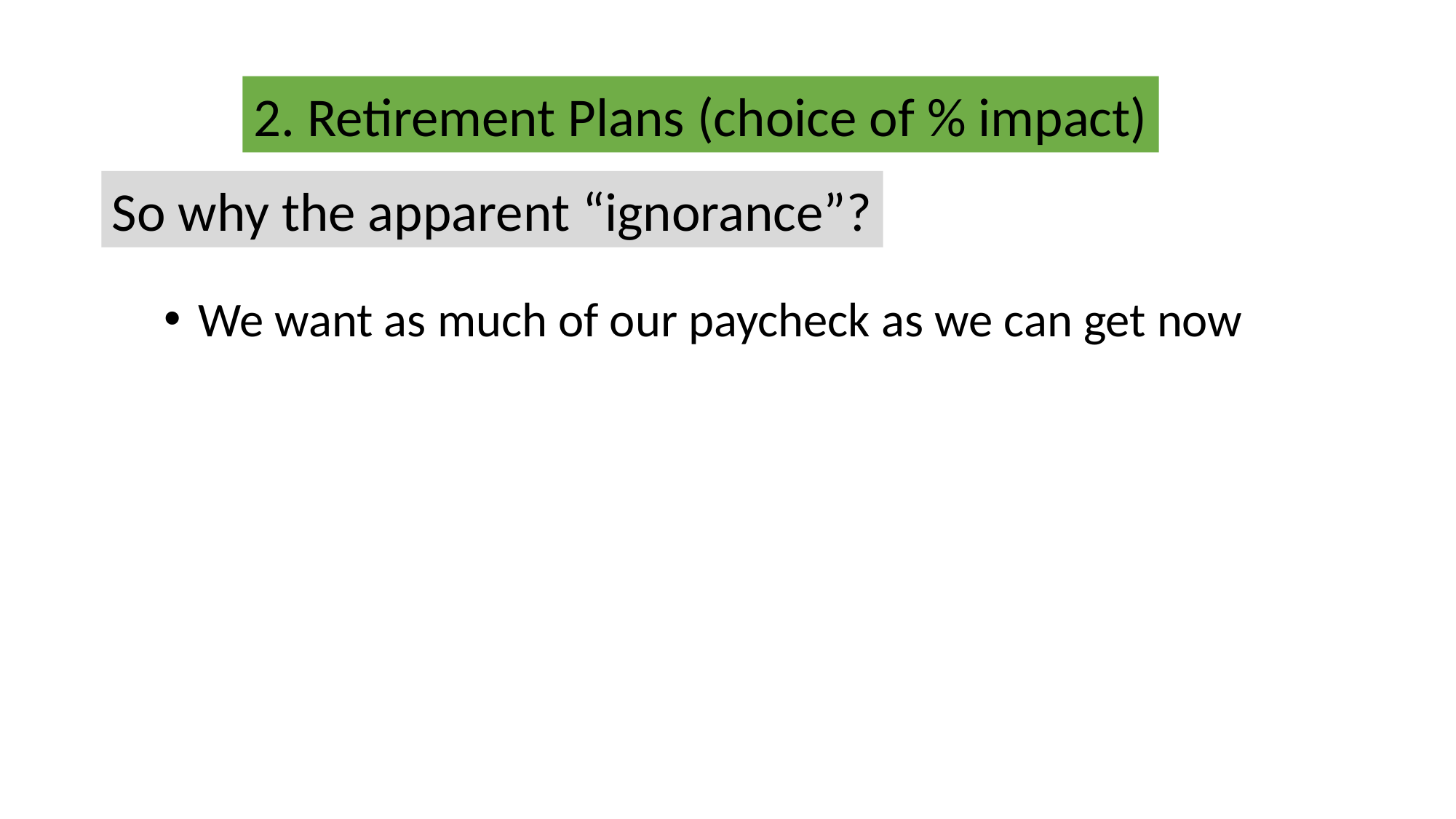

2. Retirement Plans (choice of % impact)
So why the apparent “ignorance”?
We want as much of our paycheck as we can get now